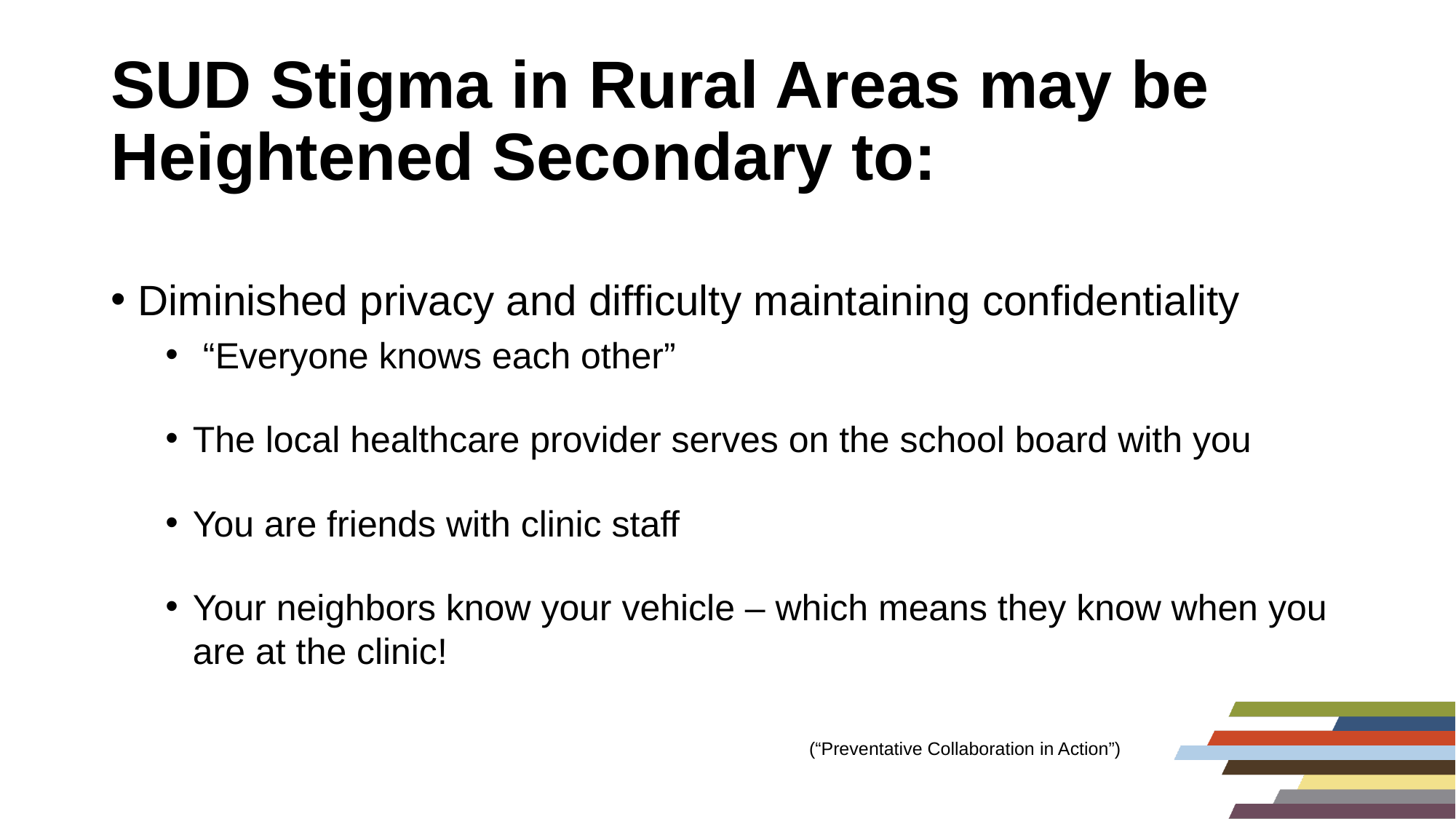

# SUD Stigma in Rural Areas may be Heightened Secondary to:

Diminished privacy and difficulty maintaining confidentiality
 “Everyone knows each other”

The local healthcare provider serves on the school board with you

You are friends with clinic staff

Your neighbors know your vehicle – which means they know when you are at the clinic!
(“Preventative Collaboration in Action”)